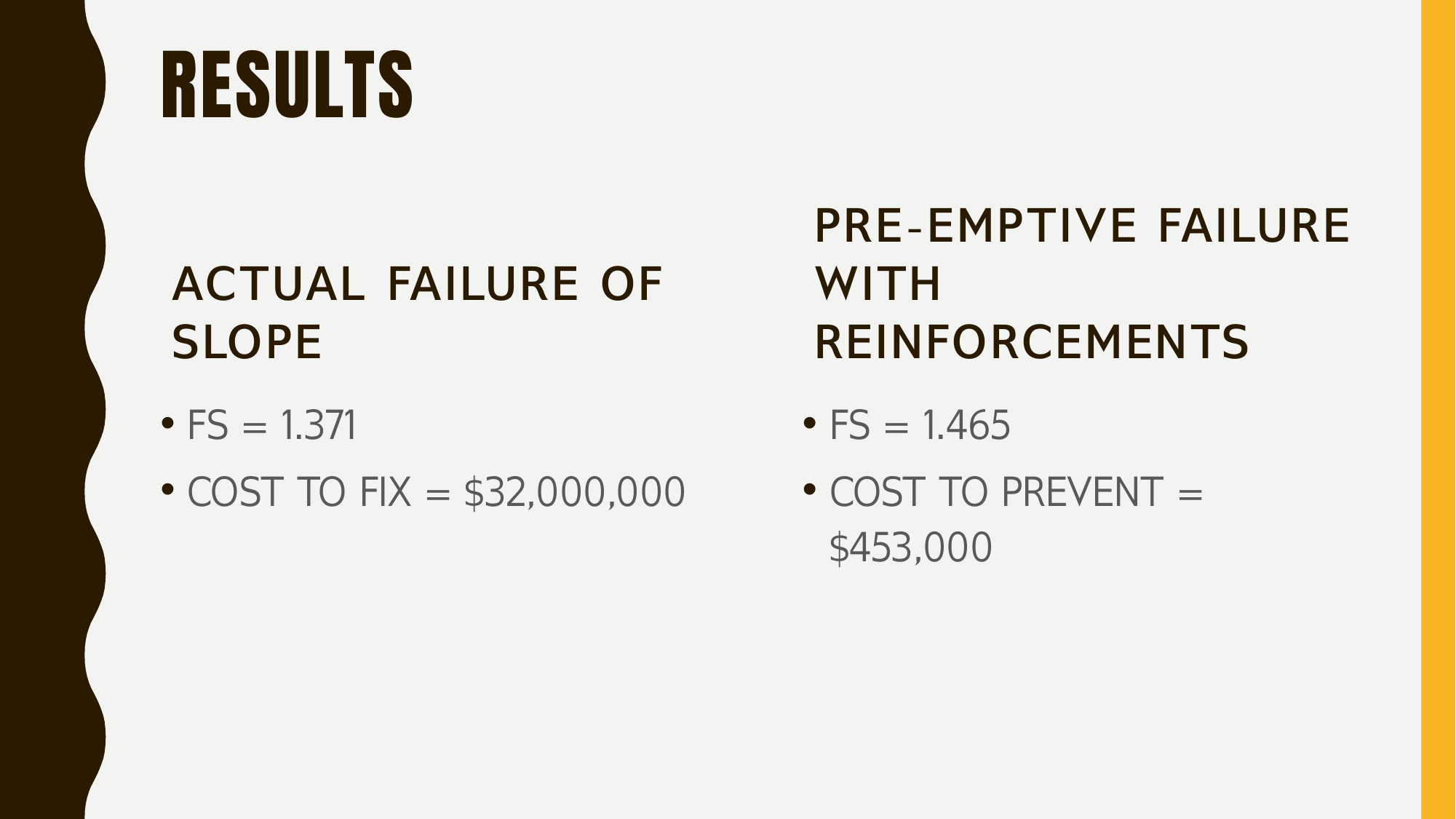

# results
Actual failure OF SLOPE
pre-emptive failure with reinforcements
FS = 1.371
COST TO FIX = $32,000,000
FS = 1.465
COST TO PREVENT = $453,000